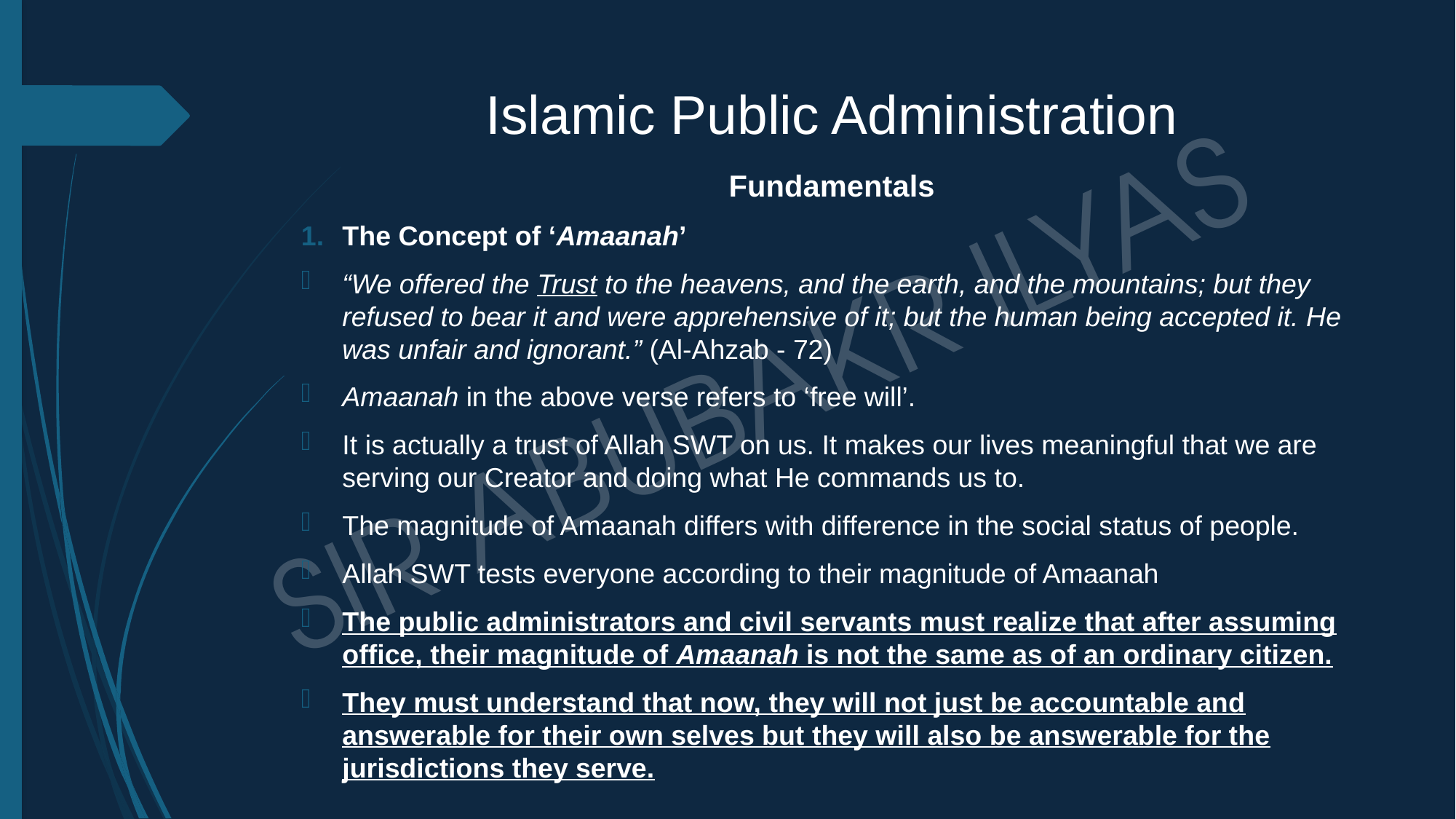

# Islamic Public Administration
Fundamentals
The Concept of ‘Amaanah’
“We offered the Trust to the heavens, and the earth, and the mountains; but they refused to bear it and were apprehensive of it; but the human being accepted it. He was unfair and ignorant.” (Al-Ahzab - 72)
Amaanah in the above verse refers to ‘free will’.
It is actually a trust of Allah SWT on us. It makes our lives meaningful that we are serving our Creator and doing what He commands us to.
The magnitude of Amaanah differs with difference in the social status of people.
Allah SWT tests everyone according to their magnitude of Amaanah
The public administrators and civil servants must realize that after assuming office, their magnitude of Amaanah is not the same as of an ordinary citizen.
They must understand that now, they will not just be accountable and answerable for their own selves but they will also be answerable for the jurisdictions they serve.